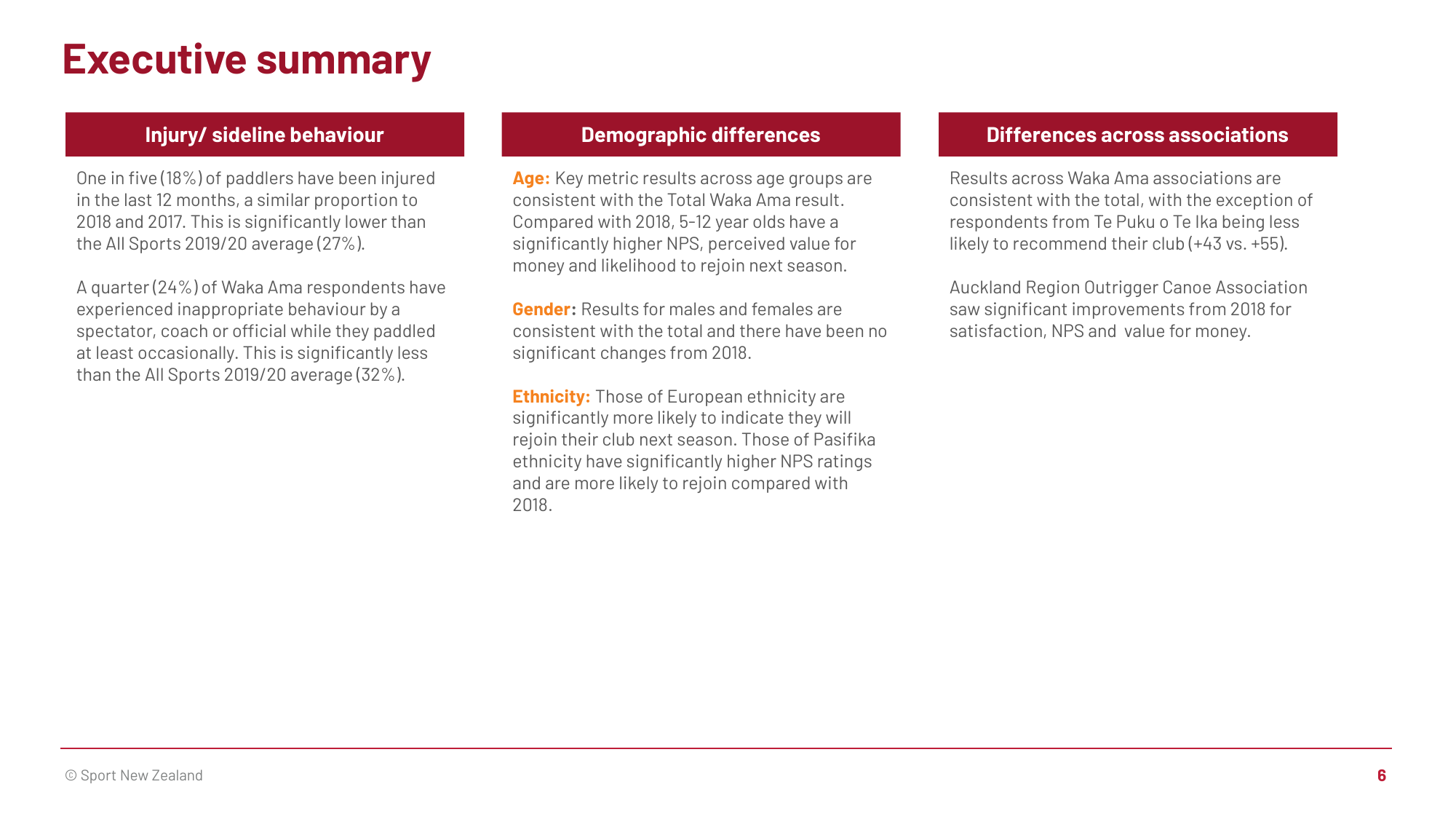

Executive summary

Injury/ sideline behaviour

Demographic differences

Differences across associations
One in five (18%) of paddlers have been injured in the last 12 months, a similar proportion to 2018 and 2017. This is significantly lower than the All Sports 2019/20 average (27%).

A quarter (24%) of Waka Ama respondents have experienced inappropriate behaviour by a spectator, coach or official while they paddled at least occasionally. This is significantly less than the All Sports 2019/20 average (32%).

Age: Key metric results across age groups are consistent with the Total Waka Ama result. Compared with 2018, 5-12 year olds have a significantly higher NPS, perceived value for money and likelihood to rejoin next season.

Gender: Results for males and females are consistent with the total and there have been no significant changes from 2018.

Ethnicity: Those of European ethnicity are significantly more likely to indicate they will rejoin their club next season. Those of Pasifika ethnicity have significantly higher NPS ratings and are more likely to rejoin compared with 2018.

Results across Waka Ama associations are consistent with the total, with the exception of respondents from Te Puku o Te Ika being less likely to recommend their club (+43 vs. +55).

Auckland Region Outrigger Canoe Association saw significant improvements from 2018 for satisfaction, NPS and  value for money.